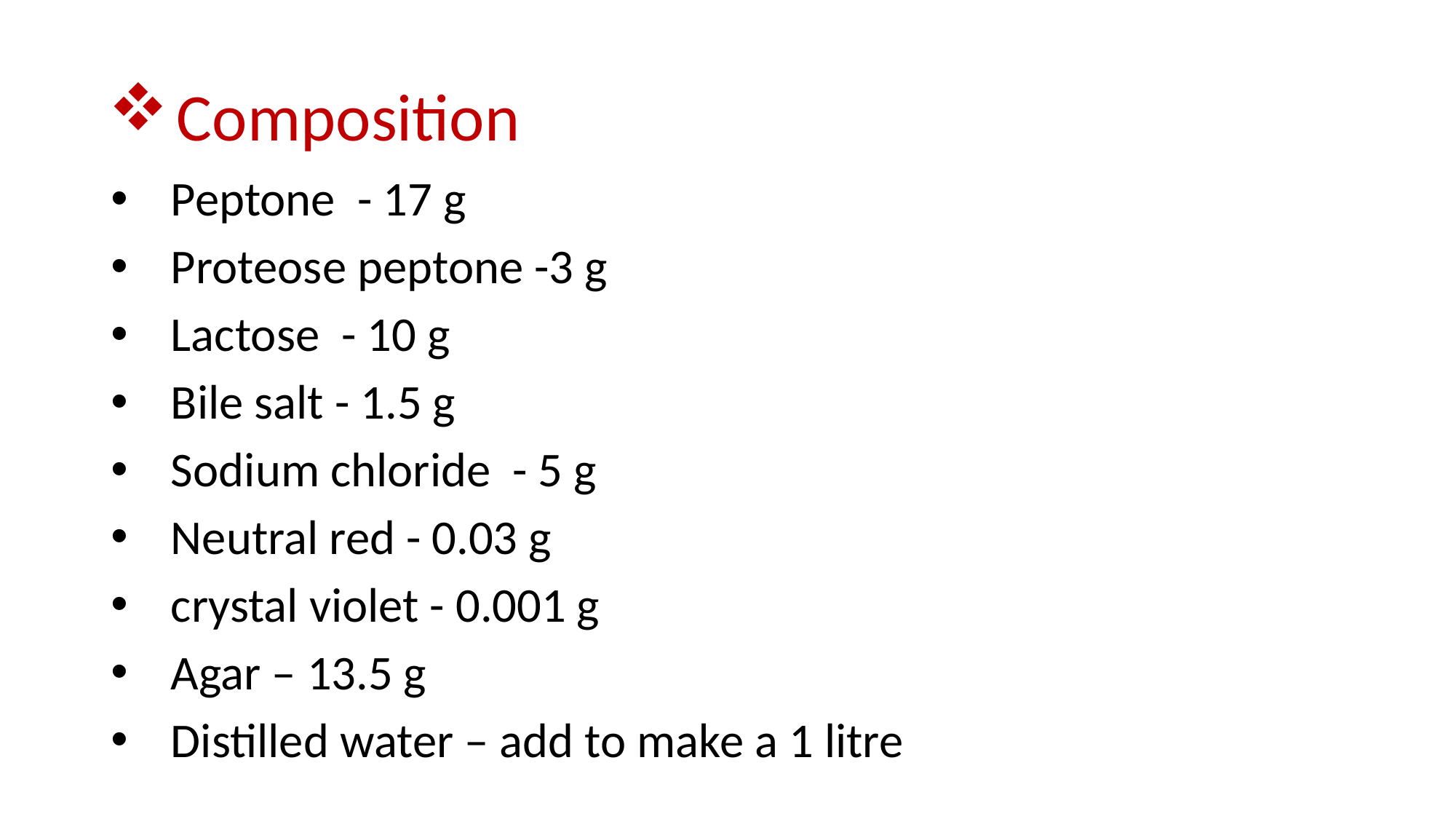

# Composition
   Peptone  - 17 g
   Proteose peptone -3 g
   Lactose  - 10 g
   Bile salt - 1.5 g
   Sodium chloride  - 5 g
   Neutral red - 0.03 g
   crystal violet - 0.001 g
   Agar – 13.5 g
   Distilled water – add to make a 1 litre